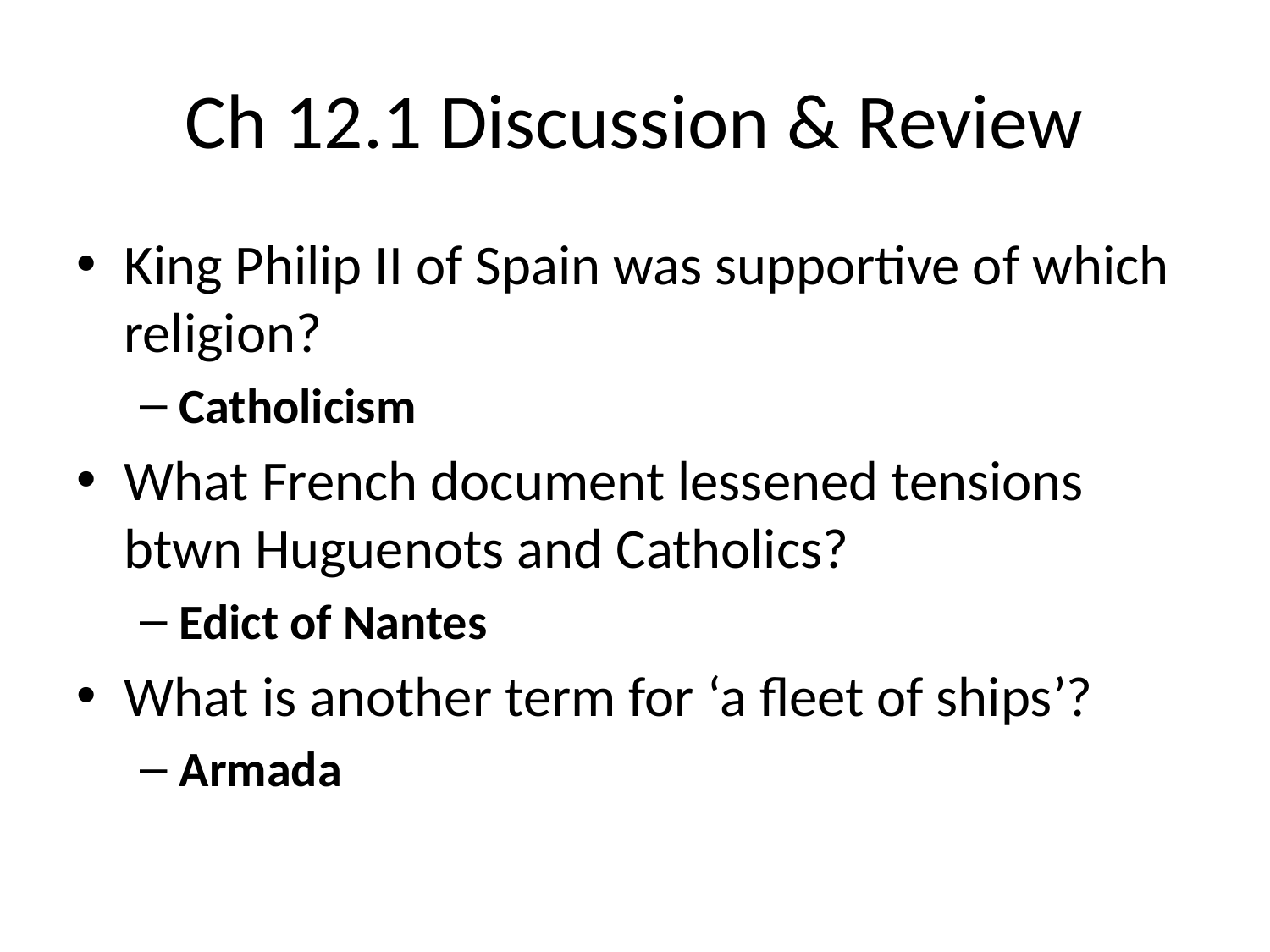

# Ch 12.1 Discussion & Review
King Philip II of Spain was supportive of which religion?
Catholicism
What French document lessened tensions btwn Huguenots and Catholics?
Edict of Nantes
What is another term for ‘a fleet of ships’?
Armada